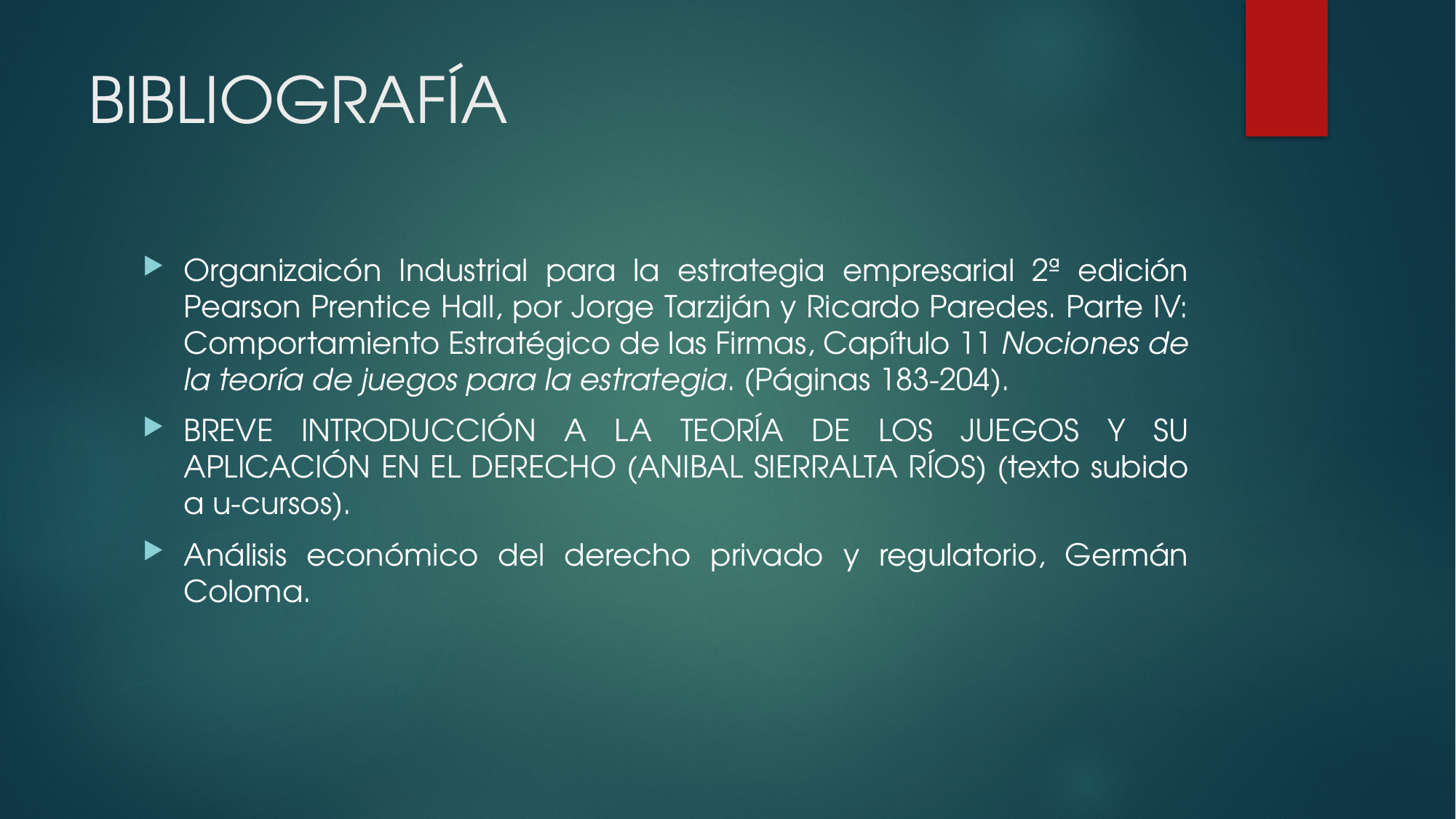

# BIBLIOGRAFÍA
Organizaicón Industrial para la estrategia empresarial 2ª edición Pearson Prentice Hall, por Jorge Tarziján y Ricardo Paredes. Parte IV: Comportamiento Estratégico de las Firmas, Capítulo 11 Nociones de la teoría de juegos para la estrategia. (Páginas 183-204).
BREVE INTRODUCCIÓN A LA TEORÍA DE LOS JUEGOS Y SU APLICACIÓN EN EL DERECHO (ANIBAL SIERRALTA RÍOS) (texto subido a u-cursos).
Análisis económico del derecho privado y regulatorio, Germán Coloma.